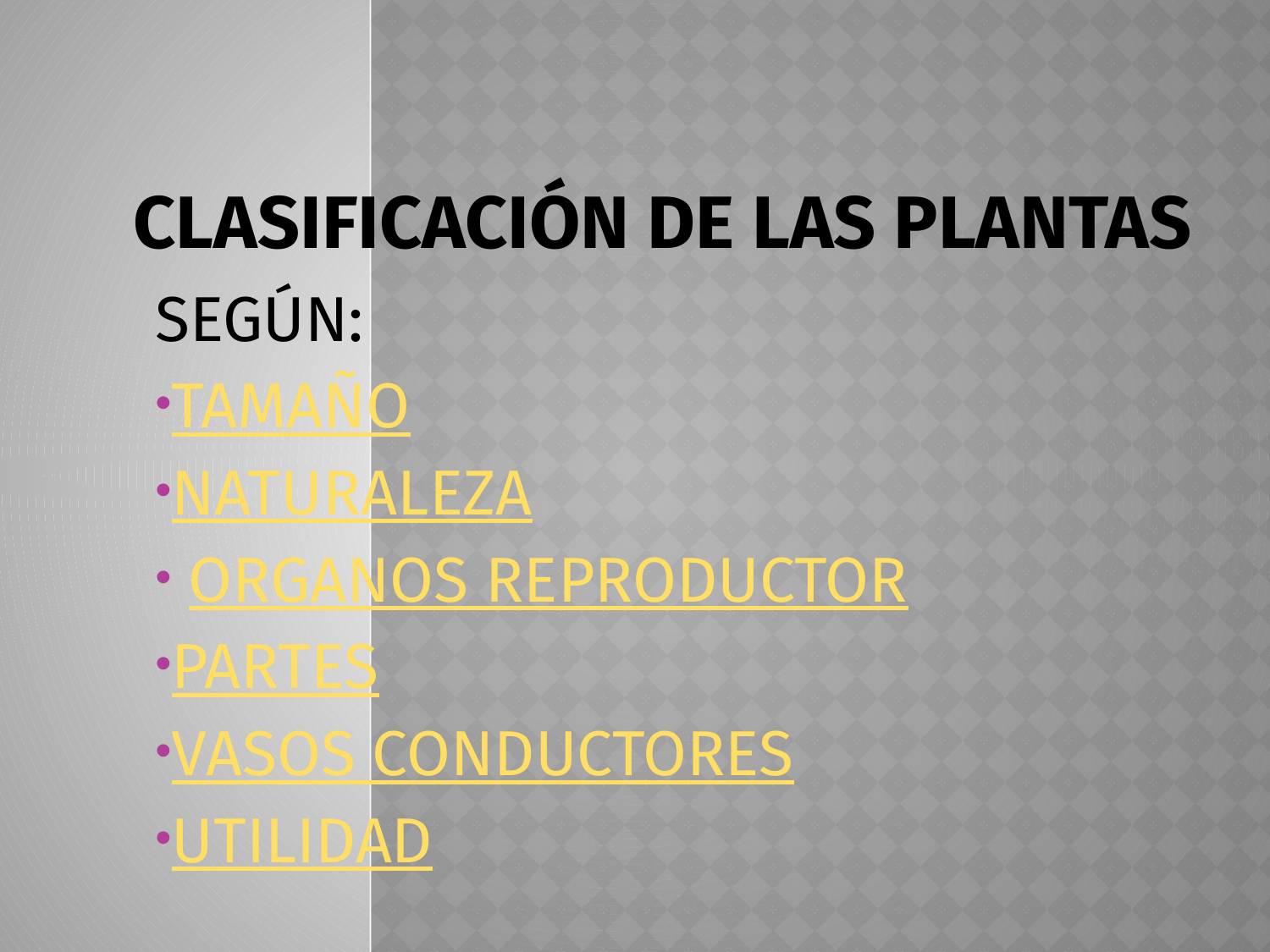

# CLASIFICACIÓN DE LAS PLANTAS
SEGÚN:
TAMAÑO
NATURALEZA
 ORGANOS REPRODUCTOR
PARTES
VASOS CONDUCTORES
UTILIDAD